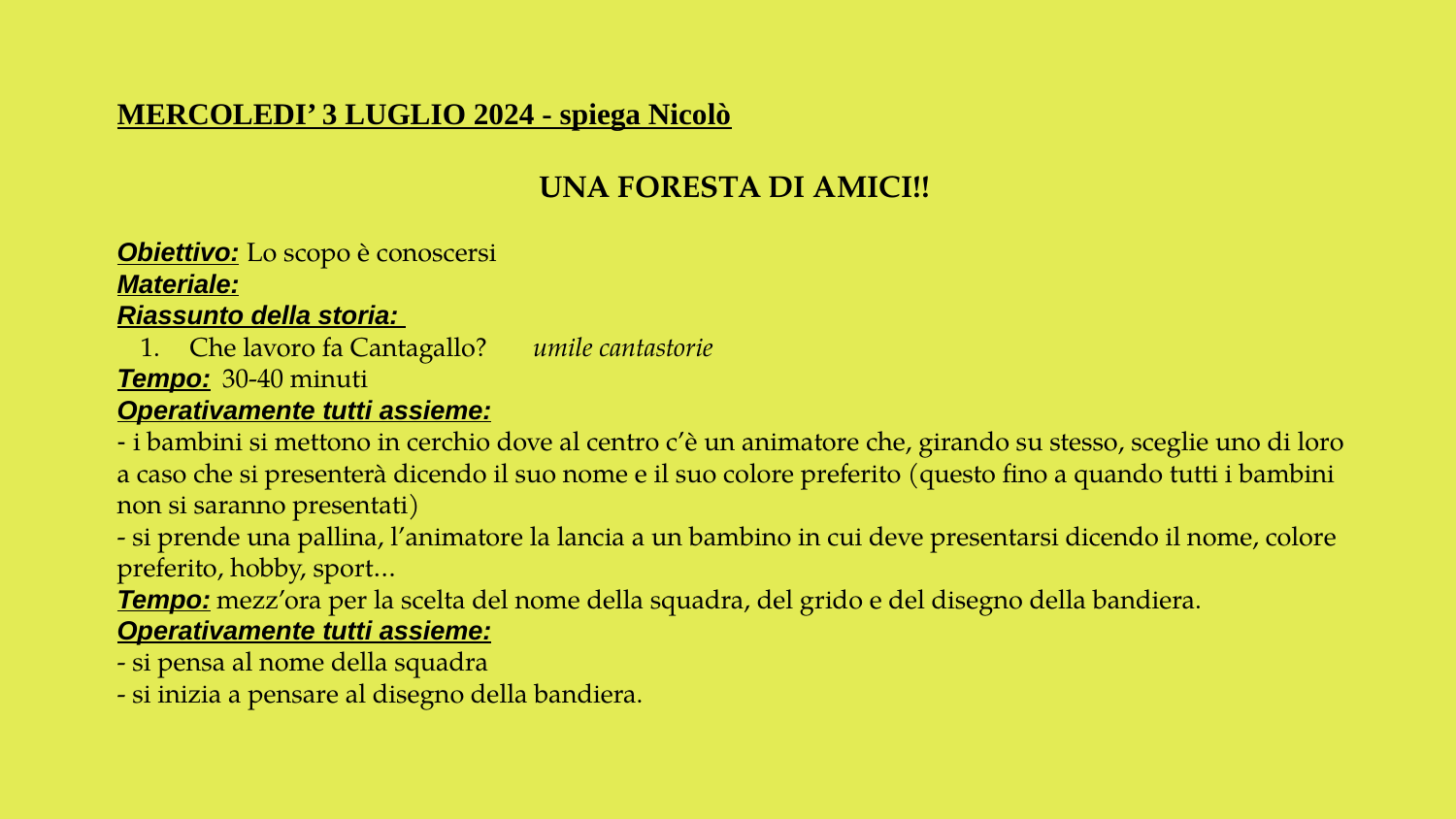

MERCOLEDI’ 3 LUGLIO 2024 - spiega Nicolò

UNA FORESTA DI AMICI!!

Obiettivo: Lo scopo è conoscersi
Materiale:
Riassunto della storia:
Che lavoro fa Cantagallo?       umile cantastorie
Tempo:  30-40 minuti
Operativamente tutti assieme:
- i bambini si mettono in cerchio dove al centro c’è un animatore che, girando su stesso, sceglie uno di loro a caso che si presenterà dicendo il suo nome e il suo colore preferito (questo fino a quando tutti i bambini non si saranno presentati)
- si prende una pallina, l’animatore la lancia a un bambino in cui deve presentarsi dicendo il nome, colore preferito, hobby, sport…
Tempo: mezz’ora per la scelta del nome della squadra, del grido e del disegno della bandiera.
Operativamente tutti assieme:
- si pensa al nome della squadra
- si inizia a pensare al disegno della bandiera.